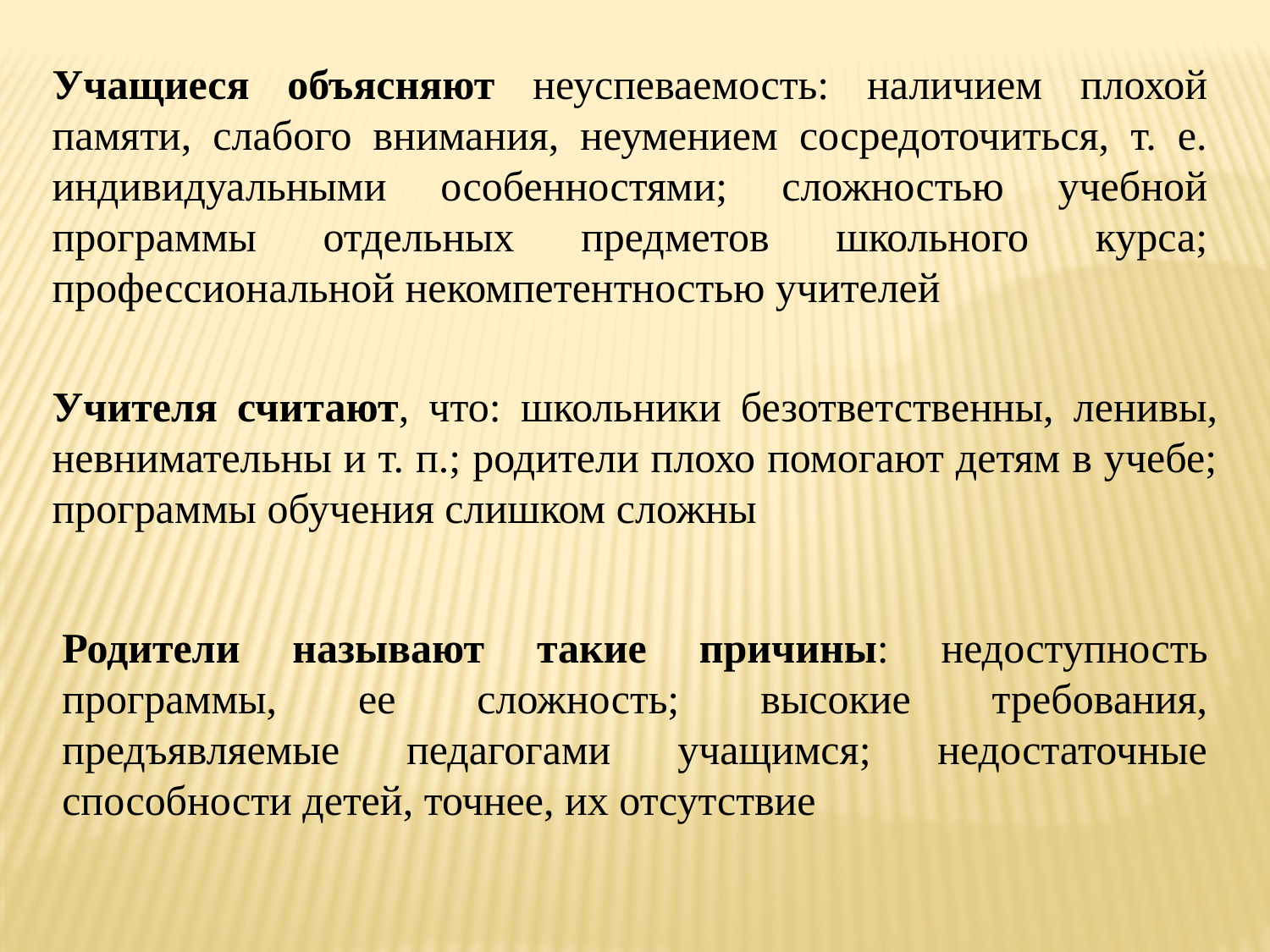

Учащиеся объясняют неуспеваемость: наличием плохой памяти, слабого внимания, неумением сосредоточиться, т. е. индивидуальными особенностями; сложностью учебной программы отдельных предметов школьного курса; профессиональной некомпетентностью учителей
Учителя считают, что: школьники безответственны, ленивы, невнимательны и т. п.; родители плохо помогают детям в учебе; программы обучения слишком сложны
Родители называют такие причины: недоступность программы, ее сложность; высокие требования, предъявляемые педагогами учащимся; недостаточные способности детей, точнее, их отсутствие